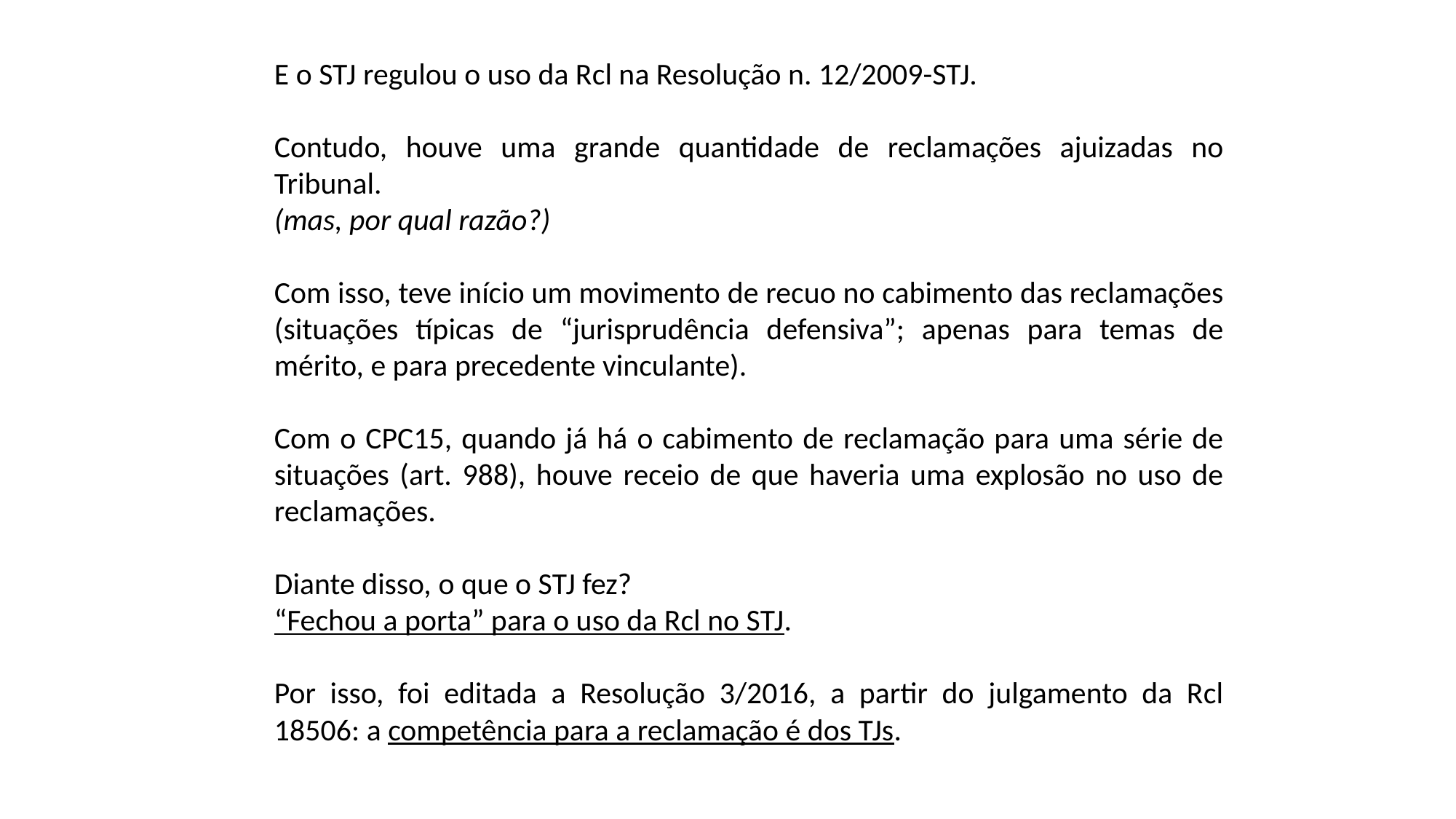

E o STJ regulou o uso da Rcl na Resolução n. 12/2009-STJ.

Contudo, houve uma grande quantidade de reclamações ajuizadas no Tribunal.
(mas, por qual razão?)

Com isso, teve início um movimento de recuo no cabimento das reclamações (situações típicas de “jurisprudência defensiva”; apenas para temas de mérito, e para precedente vinculante).

Com o CPC15, quando já há o cabimento de reclamação para uma série de situações (art. 988), houve receio de que haveria uma explosão no uso de reclamações.

Diante disso, o que o STJ fez?
“Fechou a porta” para o uso da Rcl no STJ.

Por isso, foi editada a Resolução 3/2016, a partir do julgamento da Rcl 18506: a competência para a reclamação é dos TJs.